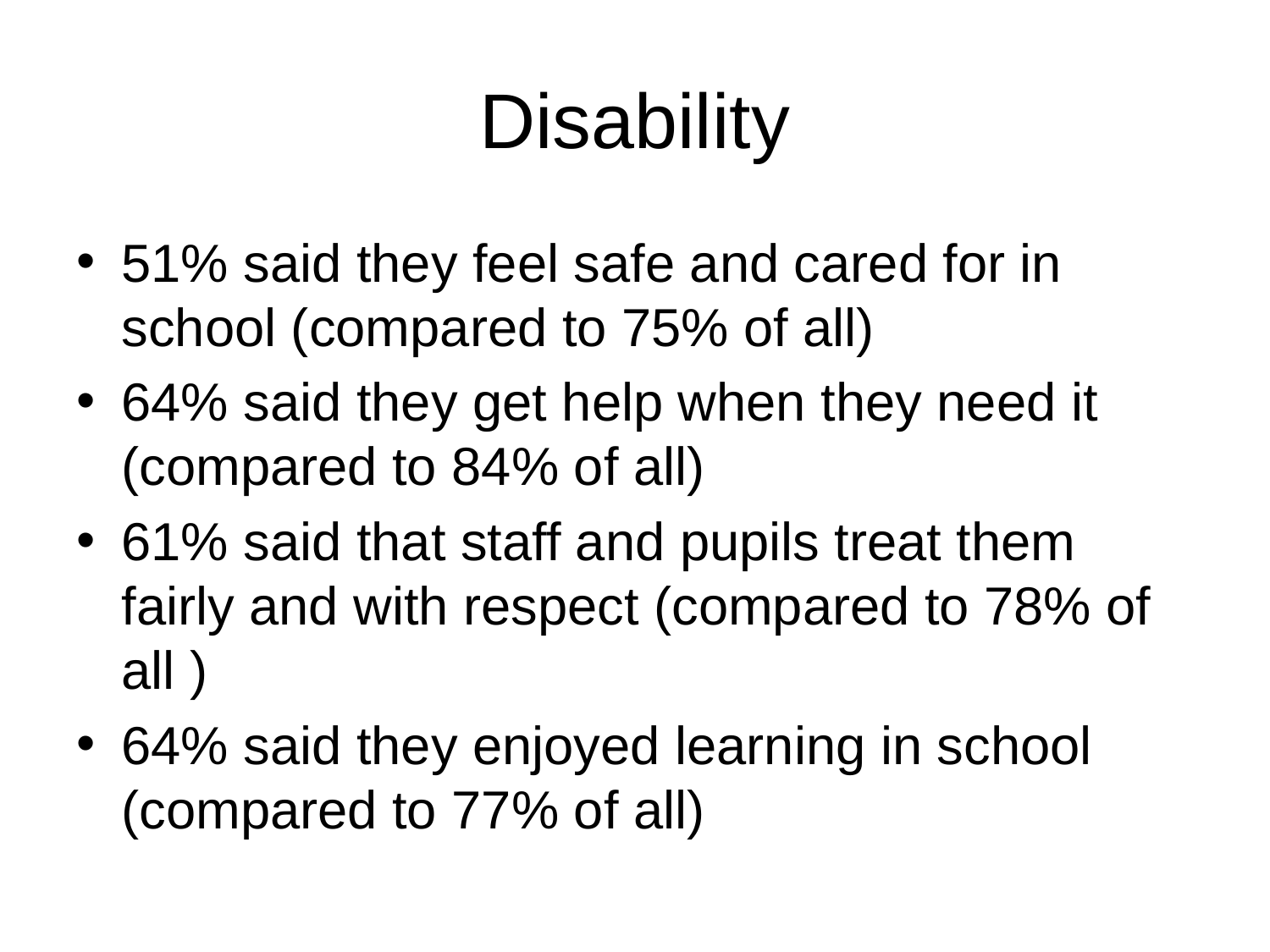

# Disability
51% said they feel safe and cared for in school (compared to 75% of all)
64% said they get help when they need it (compared to 84% of all)
61% said that staff and pupils treat them fairly and with respect (compared to 78% of all )
64% said they enjoyed learning in school (compared to 77% of all)